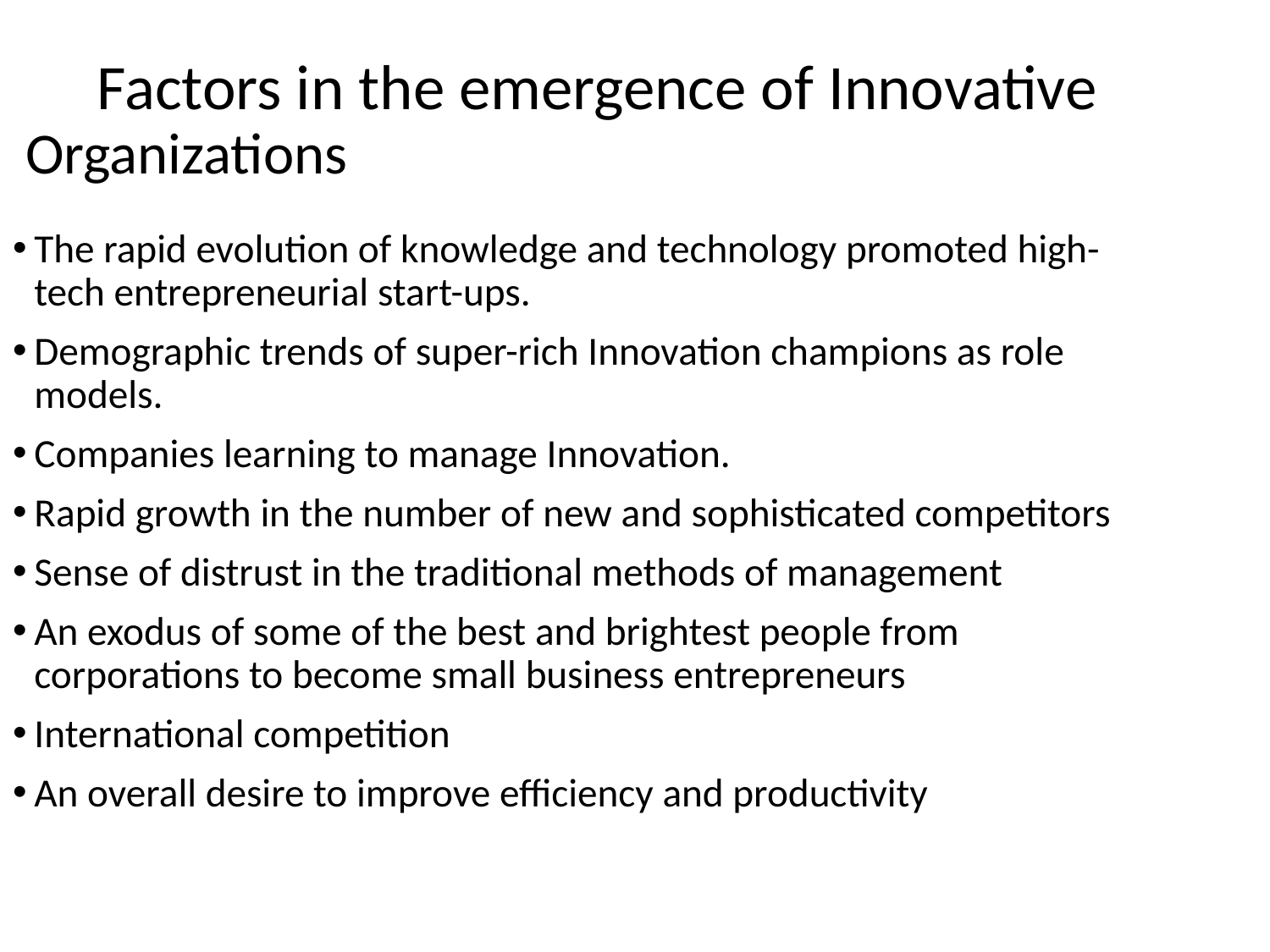

Factors in the emergence of Innovative
 Organizations
The rapid evolution of knowledge and technology promoted high-tech entrepreneurial start-ups.
Demographic trends of super-rich Innovation champions as role models.
Companies learning to manage Innovation.
Rapid growth in the number of new and sophisticated competitors
Sense of distrust in the traditional methods of management
An exodus of some of the best and brightest people from corporations to become small business entrepreneurs
International competition
An overall desire to improve efficiency and productivity